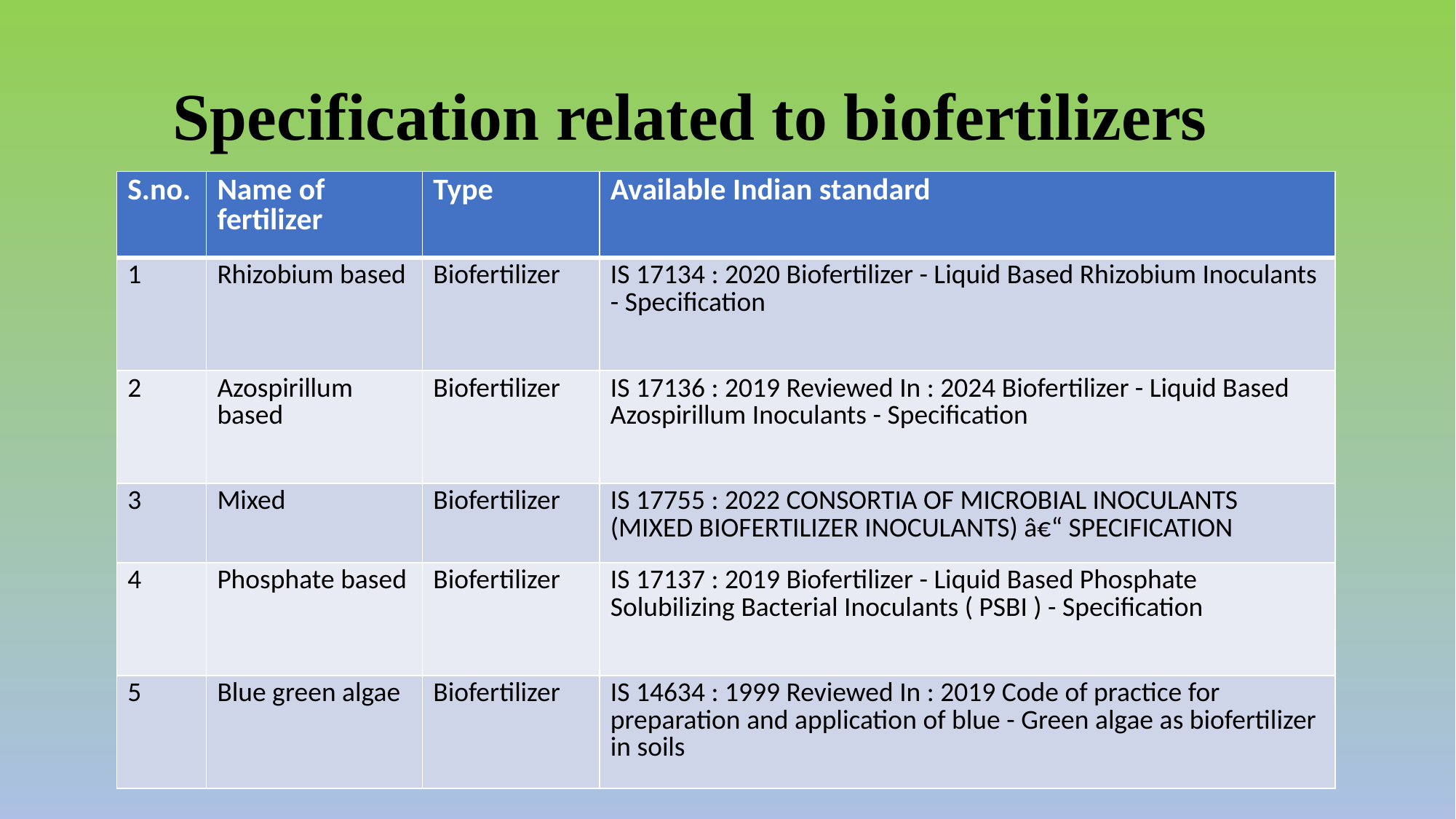

# Specification related to biofertilizers
| S.no. | Name of fertilizer | Type | Available Indian standard |
| --- | --- | --- | --- |
| 1 | Rhizobium based | Biofertilizer | IS 17134 : 2020 Biofertilizer - Liquid Based Rhizobium Inoculants - Specification |
| 2 | Azospirillum based | Biofertilizer | IS 17136 : 2019 Reviewed In : 2024 Biofertilizer - Liquid Based Azospirillum Inoculants - Specification |
| 3 | Mixed | Biofertilizer | IS 17755 : 2022 CONSORTIA OF MICROBIAL INOCULANTS (MIXED BIOFERTILIZER INOCULANTS) â€“ SPECIFICATION |
| 4 | Phosphate based | Biofertilizer | IS 17137 : 2019 Biofertilizer - Liquid Based Phosphate Solubilizing Bacterial Inoculants ( PSBI ) - Specification |
| 5 | Blue green algae | Biofertilizer | IS 14634 : 1999 Reviewed In : 2019 Code of practice for preparation and application of blue - Green algae as biofertilizer in soils |